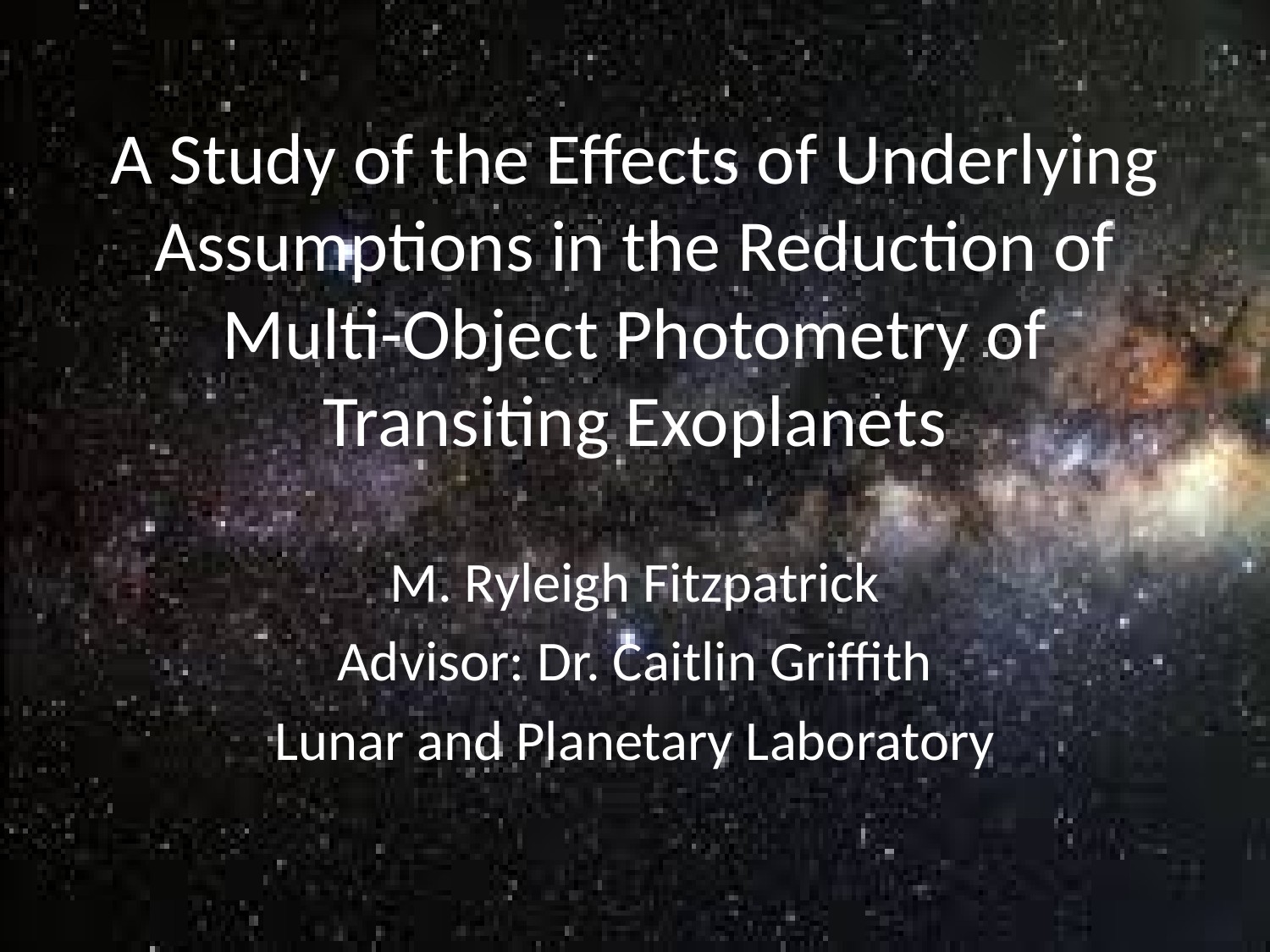

# A Study of the Effects of Underlying Assumptions in the Reduction of Multi-Object Photometry of Transiting Exoplanets
M. Ryleigh Fitzpatrick
Advisor: Dr. Caitlin Griffith
Lunar and Planetary Laboratory